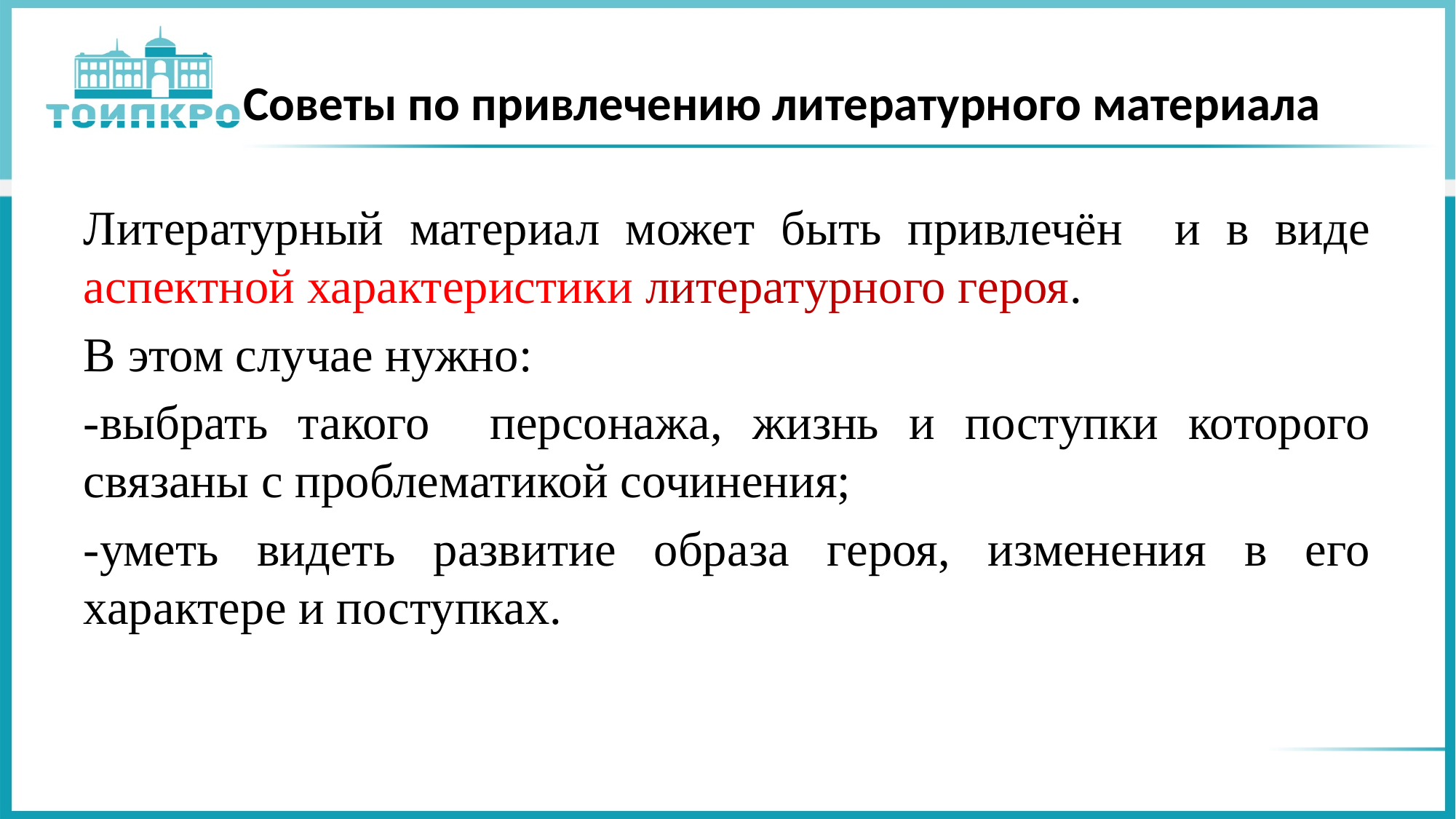

# Советы по привлечению литературного материала
Литературный материал может быть привлечён  и в виде аспектной характеристики литературного героя.
В этом случае нужно:
-выбрать такого  персонажа, жизнь и поступки которого связаны с проблематикой сочинения;
-уметь видеть развитие образа героя, изменения в его характере и поступках.